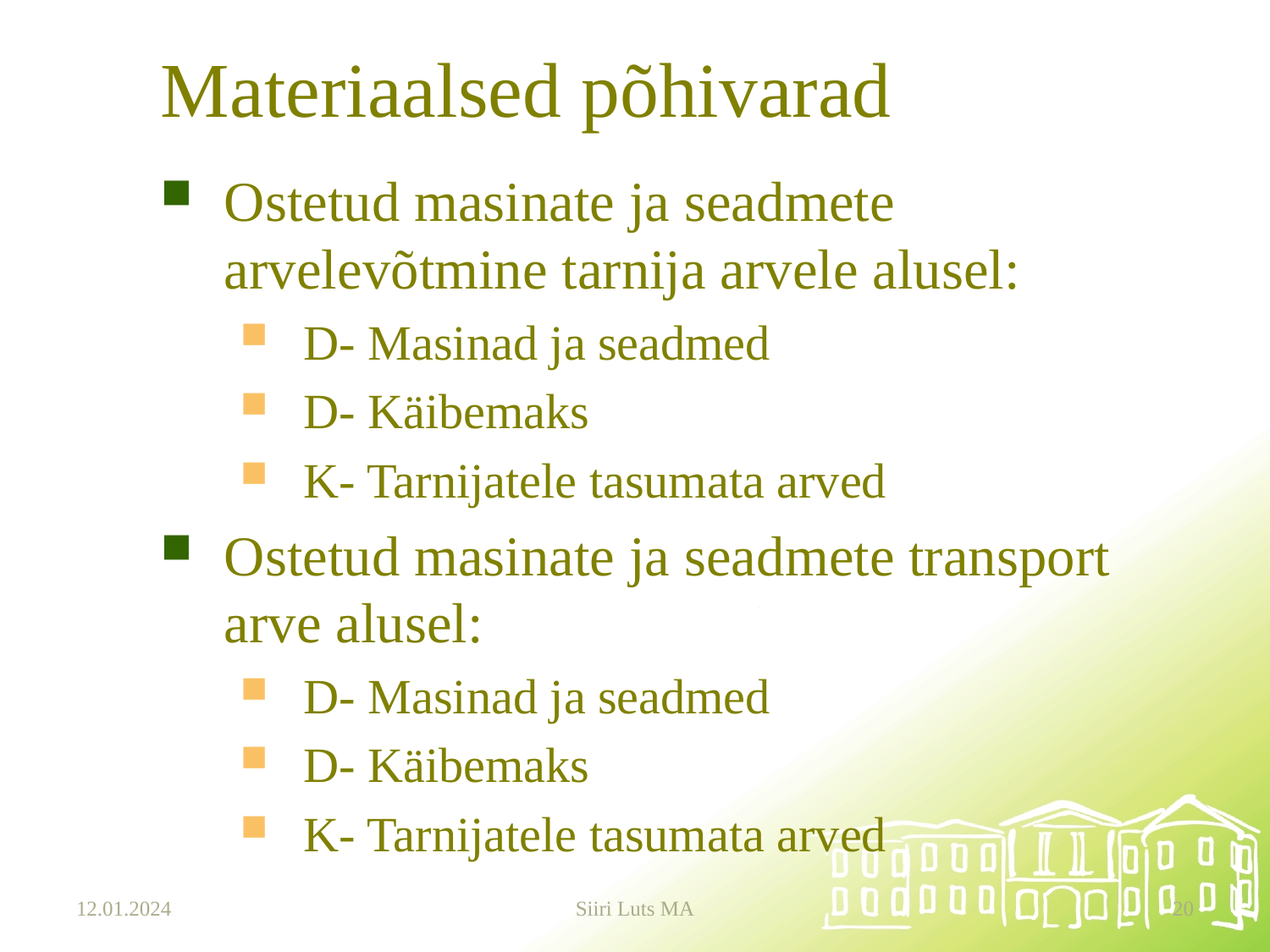

# Materiaalsed põhivarad
Ostetud masinate ja seadmete arvelevõtmine tarnija arvele alusel:
D- Masinad ja seadmed
D- Käibemaks
K- Tarnijatele tasumata arved
Ostetud masinate ja seadmete transport arve alusel:
D- Masinad ja seadmed
D- Käibemaks
K- Tarnijatele tasumata arved

12.01.2024
Siiri Luts MA
20